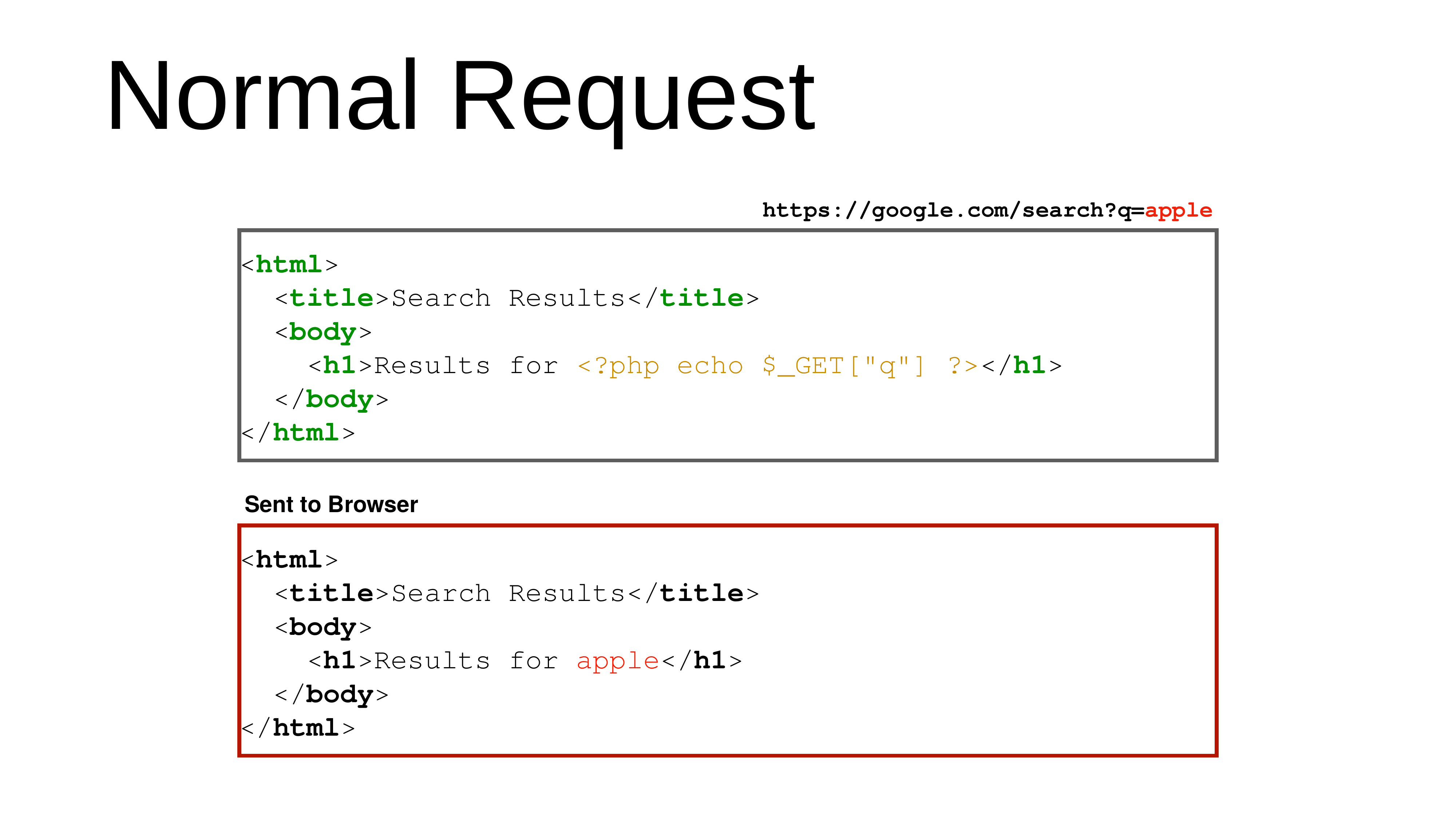

# Normal Request
https://google.com/search?q=apple
<html>
  <title>Search Results</title>
  <body>
    <h1>Results for <?php echo $_GET["q"] ?></h1>
  </body>
</html>
Sent to Browser
<html>
  <title>Search Results</title>
  <body>
    <h1>Results for apple</h1>
  </body>
</html>